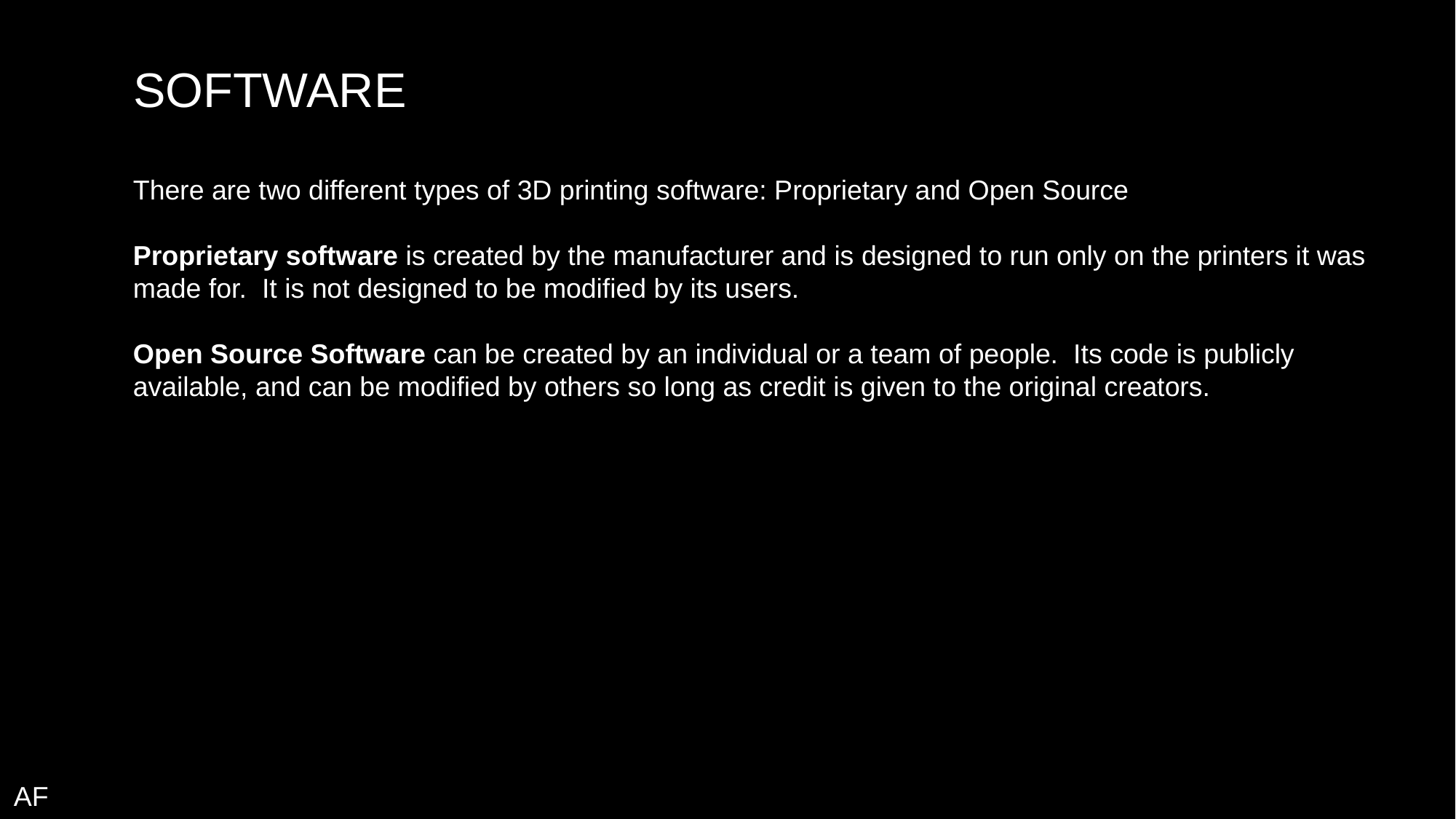

# Software
There are two different types of 3D printing software: Proprietary and Open Source

Proprietary software is created by the manufacturer and is designed to run only on the printers it was made for.  It is not designed to be modified by its users.

Open Source Software can be created by an individual or a team of people.  Its code is publicly available, and can be modified by others so long as credit is given to the original creators.
AF